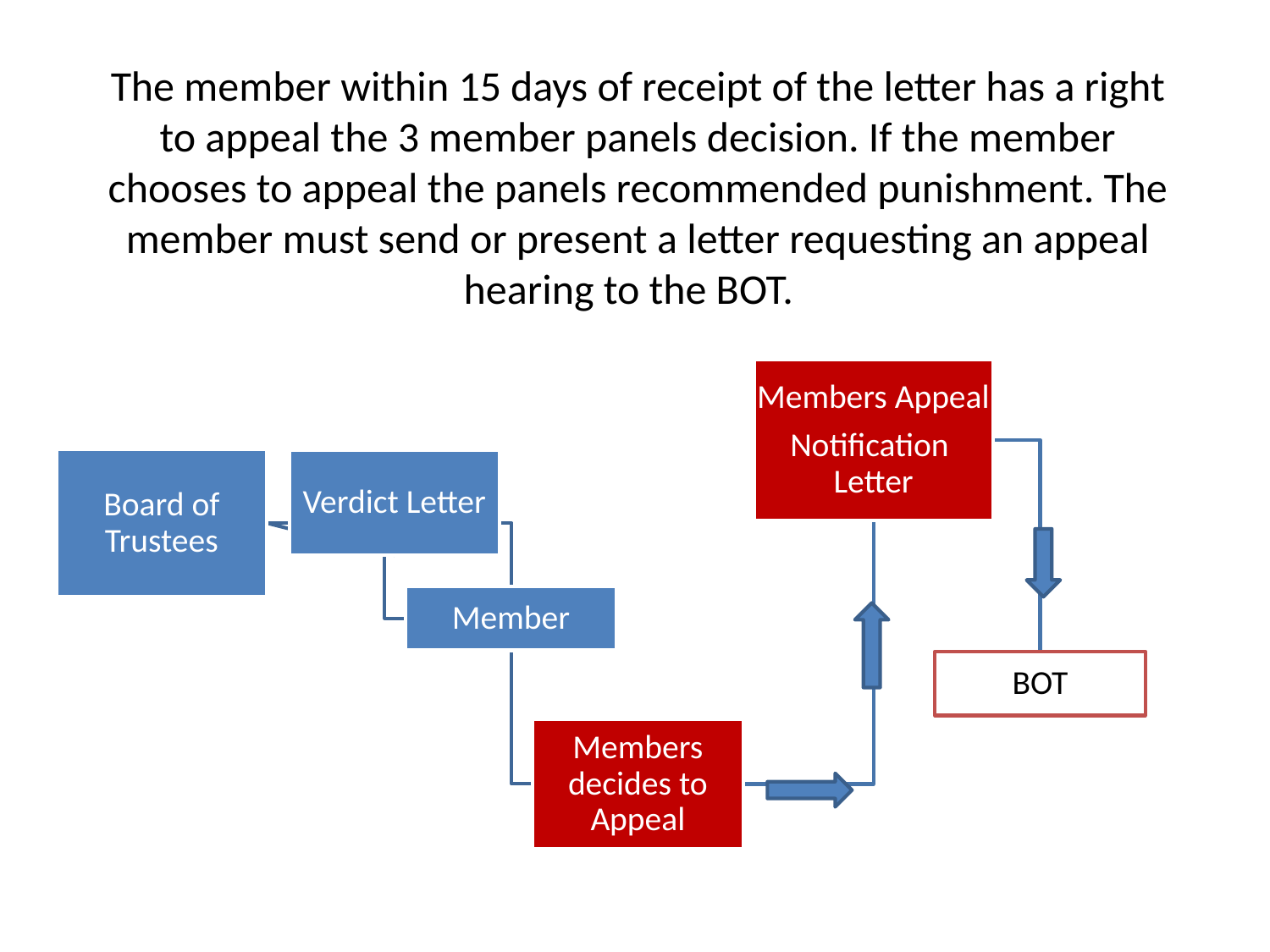

Board of Trustees
Members decides to Appeal
Members Appeal
Notification  Letter
BOT
Member
Verdict Letter
The member within 15 days of receipt of the letter has a right to appeal the 3 member panels decision. If the member chooses to appeal the panels recommended punishment. The member must send or present a letter requesting an appeal hearing to the BOT.